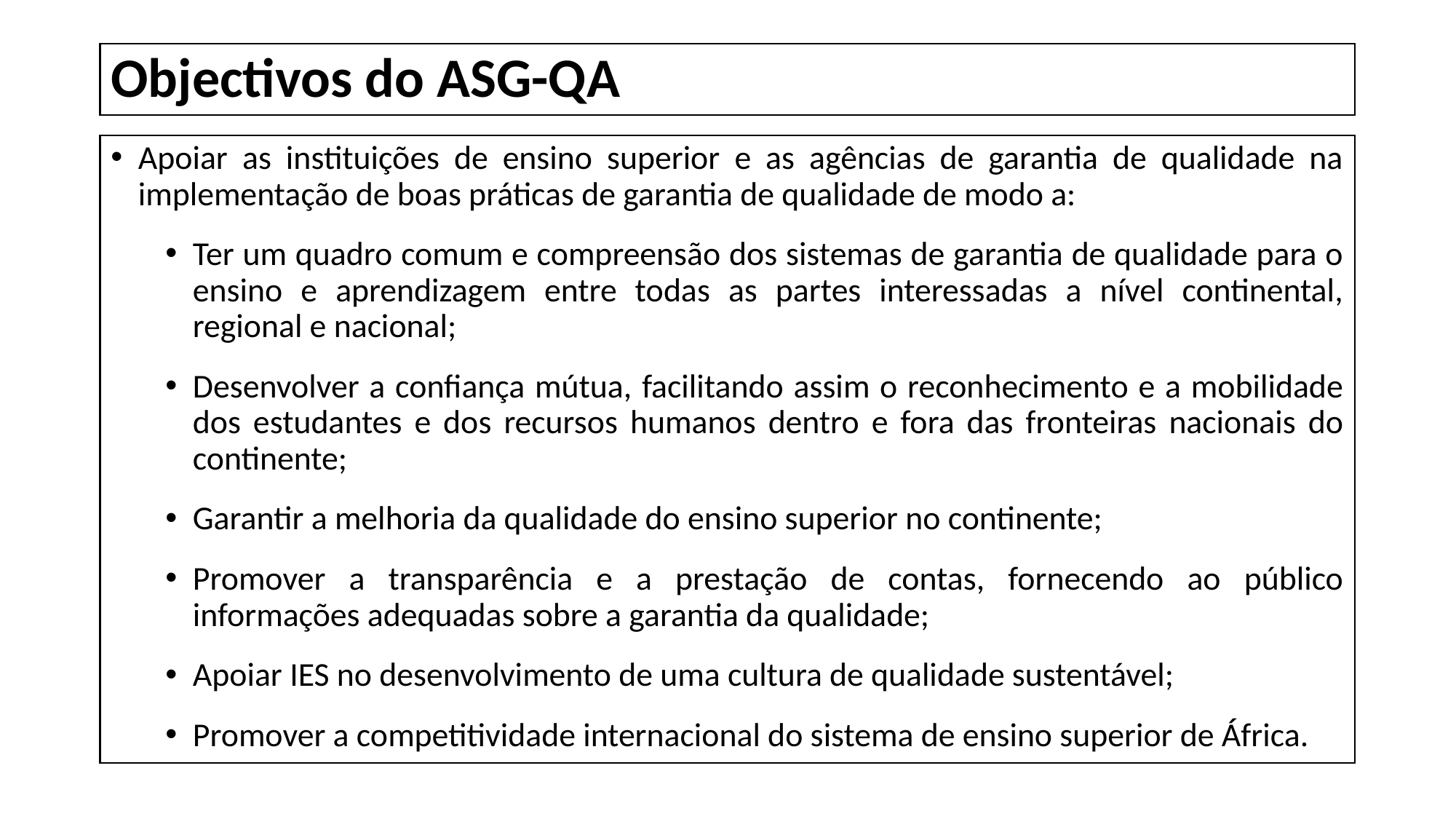

# Objectivos do ASG-QA
Apoiar as instituições de ensino superior e as agências de garantia de qualidade na implementação de boas práticas de garantia de qualidade de modo a:
Ter um quadro comum e compreensão dos sistemas de garantia de qualidade para o ensino e aprendizagem entre todas as partes interessadas a nível continental, regional e nacional;
Desenvolver a confiança mútua, facilitando assim o reconhecimento e a mobilidade dos estudantes e dos recursos humanos dentro e fora das fronteiras nacionais do continente;
Garantir a melhoria da qualidade do ensino superior no continente;
Promover a transparência e a prestação de contas, fornecendo ao público informações adequadas sobre a garantia da qualidade;
Apoiar IES no desenvolvimento de uma cultura de qualidade sustentável;
Promover a competitividade internacional do sistema de ensino superior de África.